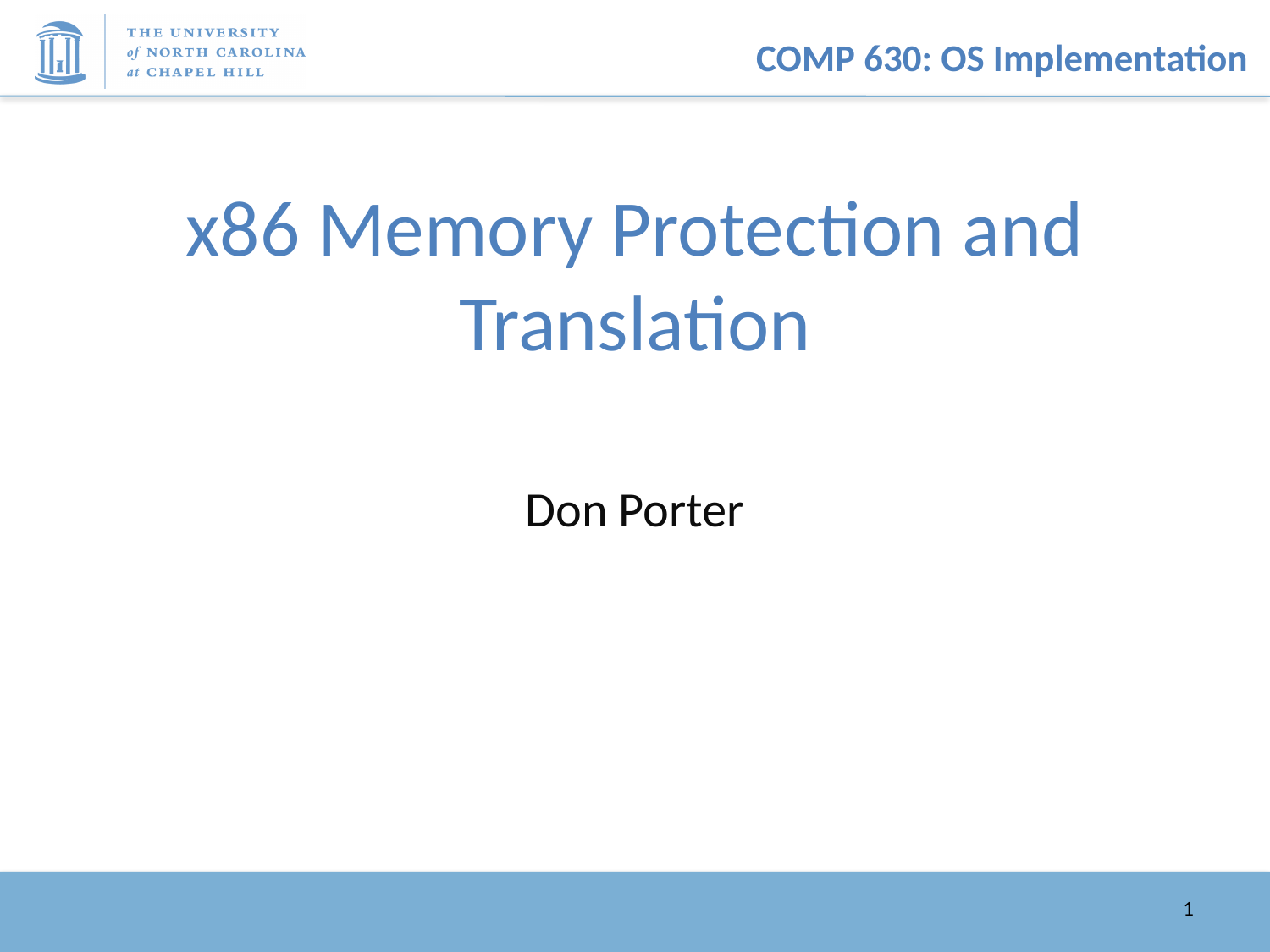

# x86 Memory Protection and Translation

Don Porter
1